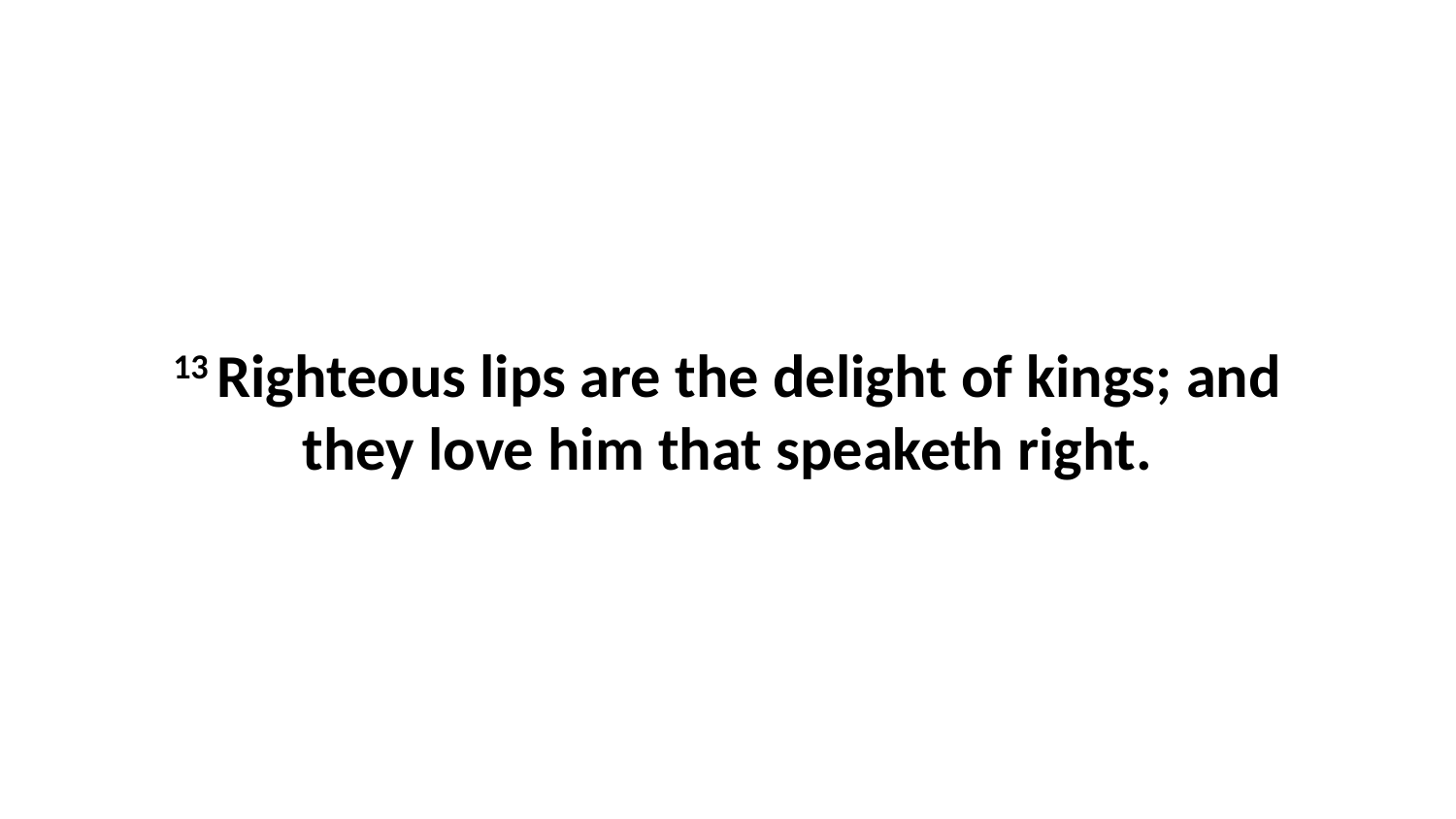

13 Righteous lips are the delight of kings; and they love him that speaketh right.